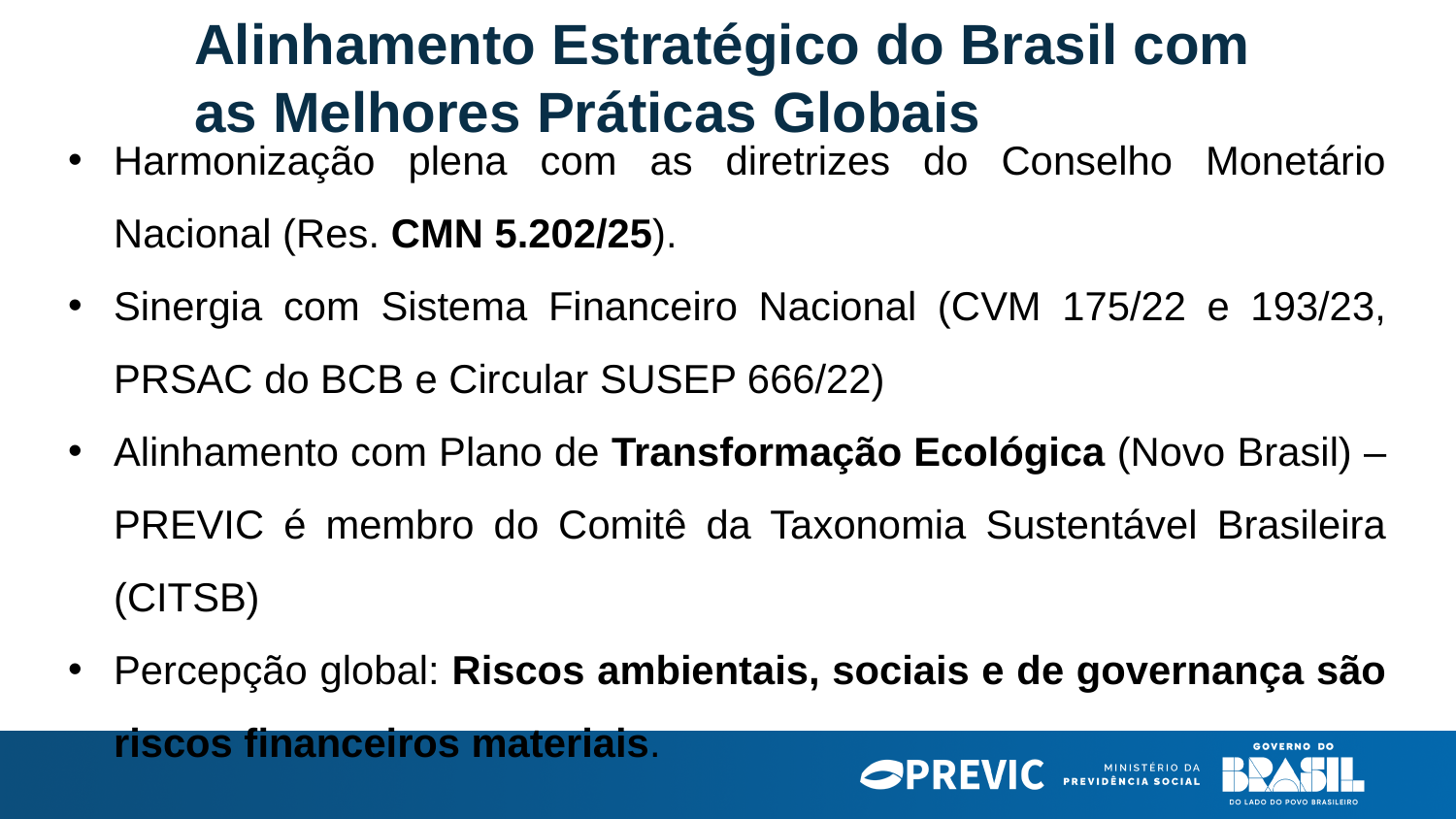

Alinhamento Estratégico do Brasil com as Melhores Práticas Globais
Harmonização plena com as diretrizes do Conselho Monetário Nacional (Res. CMN 5.202/25).
Sinergia com Sistema Financeiro Nacional (CVM 175/22 e 193/23, PRSAC do BCB e Circular SUSEP 666/22)
Alinhamento com Plano de Transformação Ecológica (Novo Brasil) – PREVIC é membro do Comitê da Taxonomia Sustentável Brasileira (CITSB)
Percepção global: Riscos ambientais, sociais e de governança são riscos financeiros materiais.